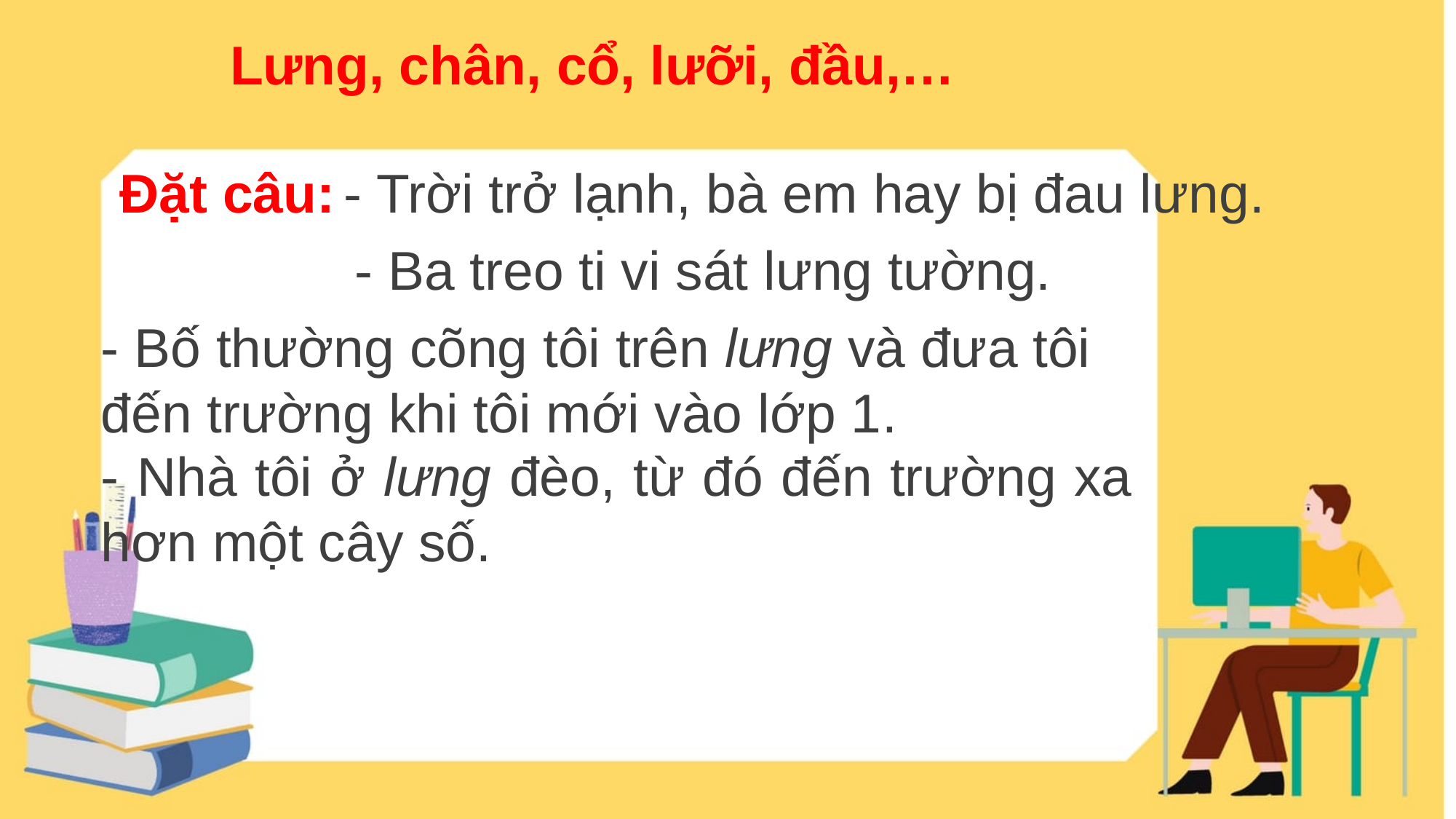

Lưng, chân, cổ, lưỡi, đầu,…
- Trời trở lạnh, bà em hay bị đau lưng.
Đặt câu:
- Ba treo ti vi sát lưng tường.
- Bố thường cõng tôi trên lưng và đưa tôi đến trường khi tôi mới vào lớp 1.
- Nhà tôi ở lưng đèo, từ đó đến trường xa hơn một cây số.